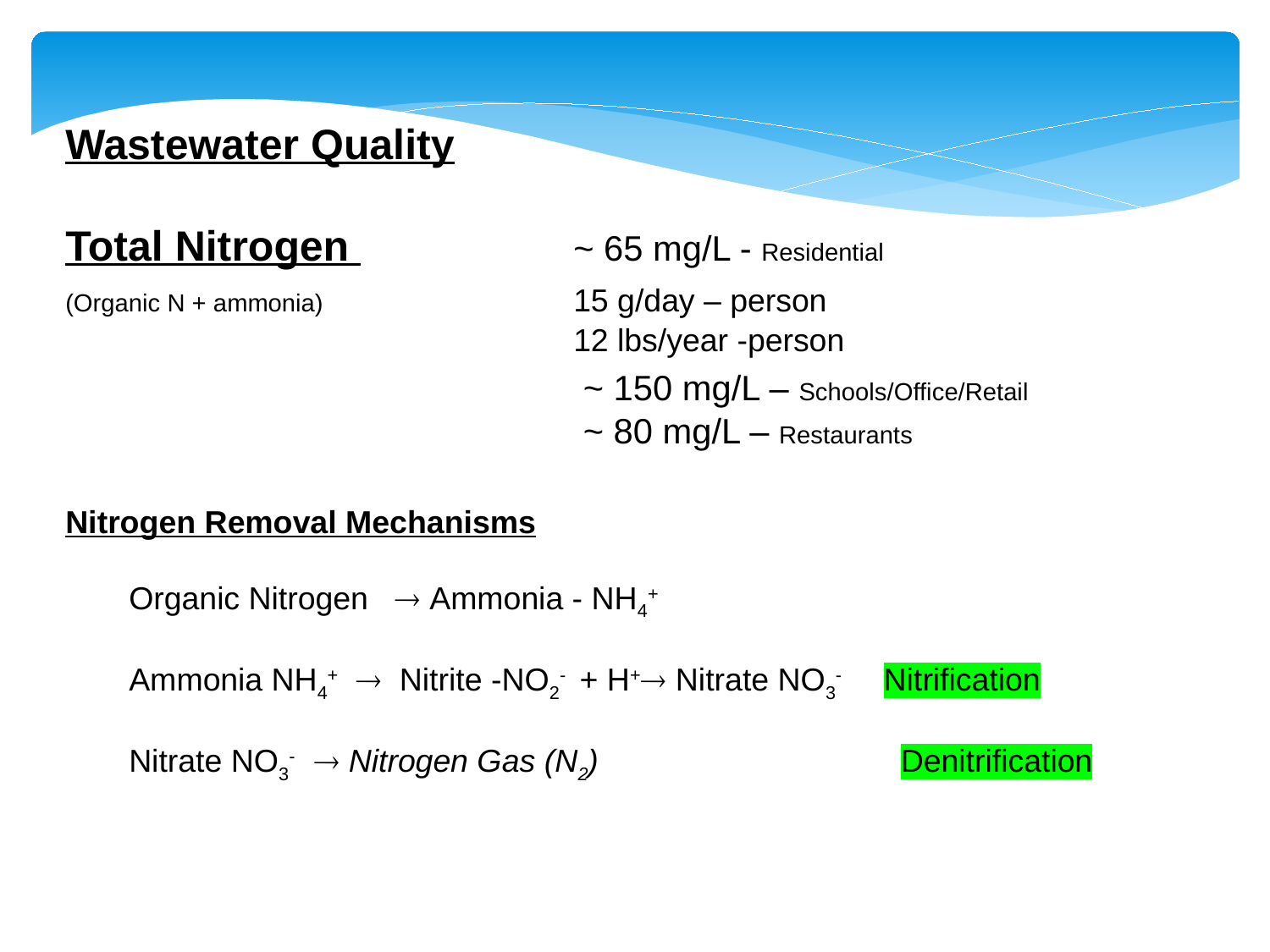

Wastewater Quality

Total Nitrogen 		~ 65 mg/L - Residential
(Organic N + ammonia)		15 g/day – person
 	 			12 lbs/year -person
				 ~ 150 mg/L – Schools/Office/Retail
				 ~ 80 mg/L – Restaurants

Nitrogen Removal Mechanisms

Organic Nitrogen   → Ammonia - NH4+

Ammonia NH4+  →  Nitrite -NO2-  + H+→ Nitrate NO3-      Nitrification

Nitrate NO3-   → Nitrogen Gas (N2)                                  Denitrification